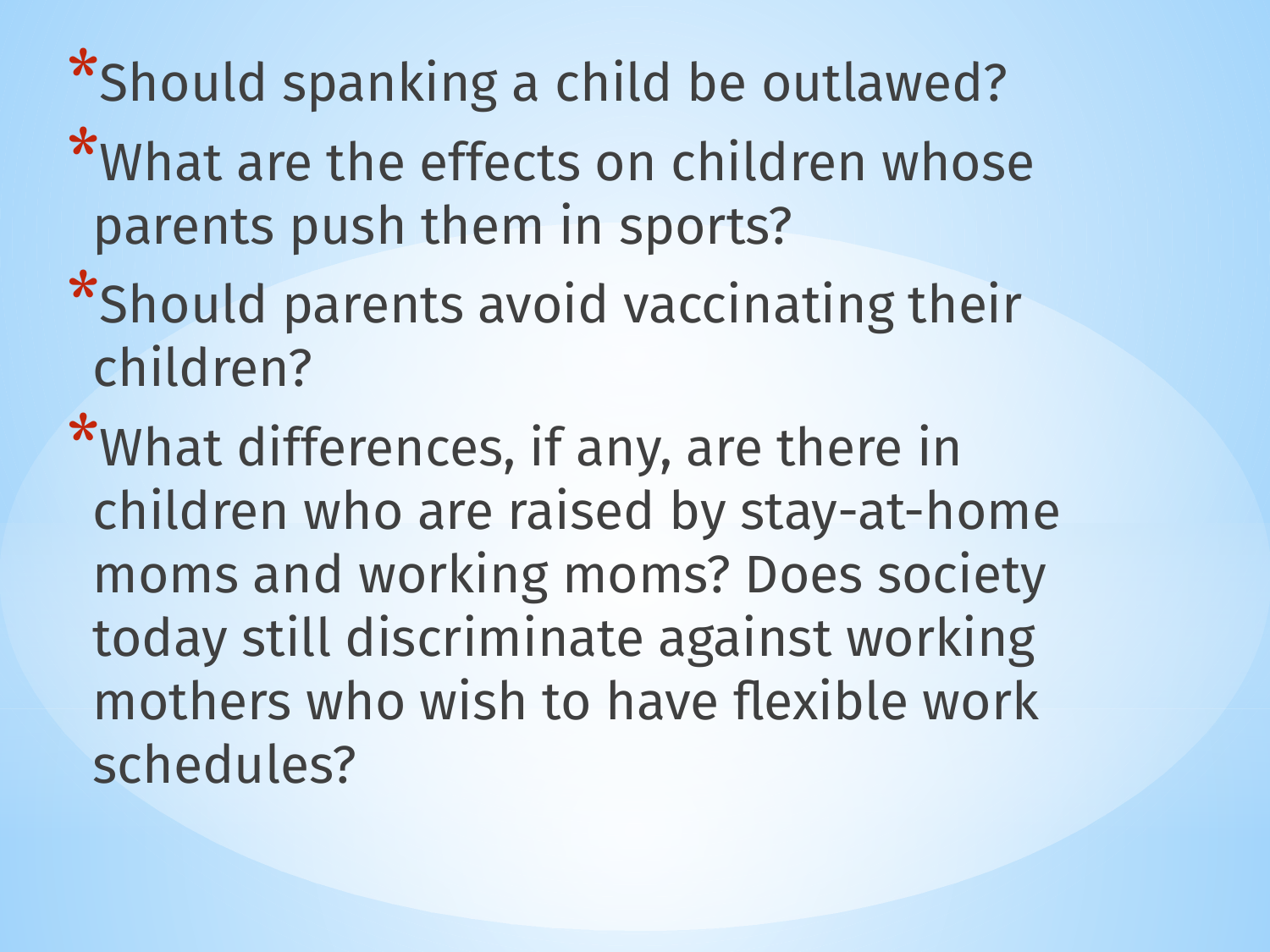

Should spanking a child be outlawed?
What are the effects on children whose parents push them in sports?
Should parents avoid vaccinating their children?
What differences, if any, are there in children who are raised by stay-at-home moms and working moms? Does society today still discriminate against working mothers who wish to have flexible work schedules?